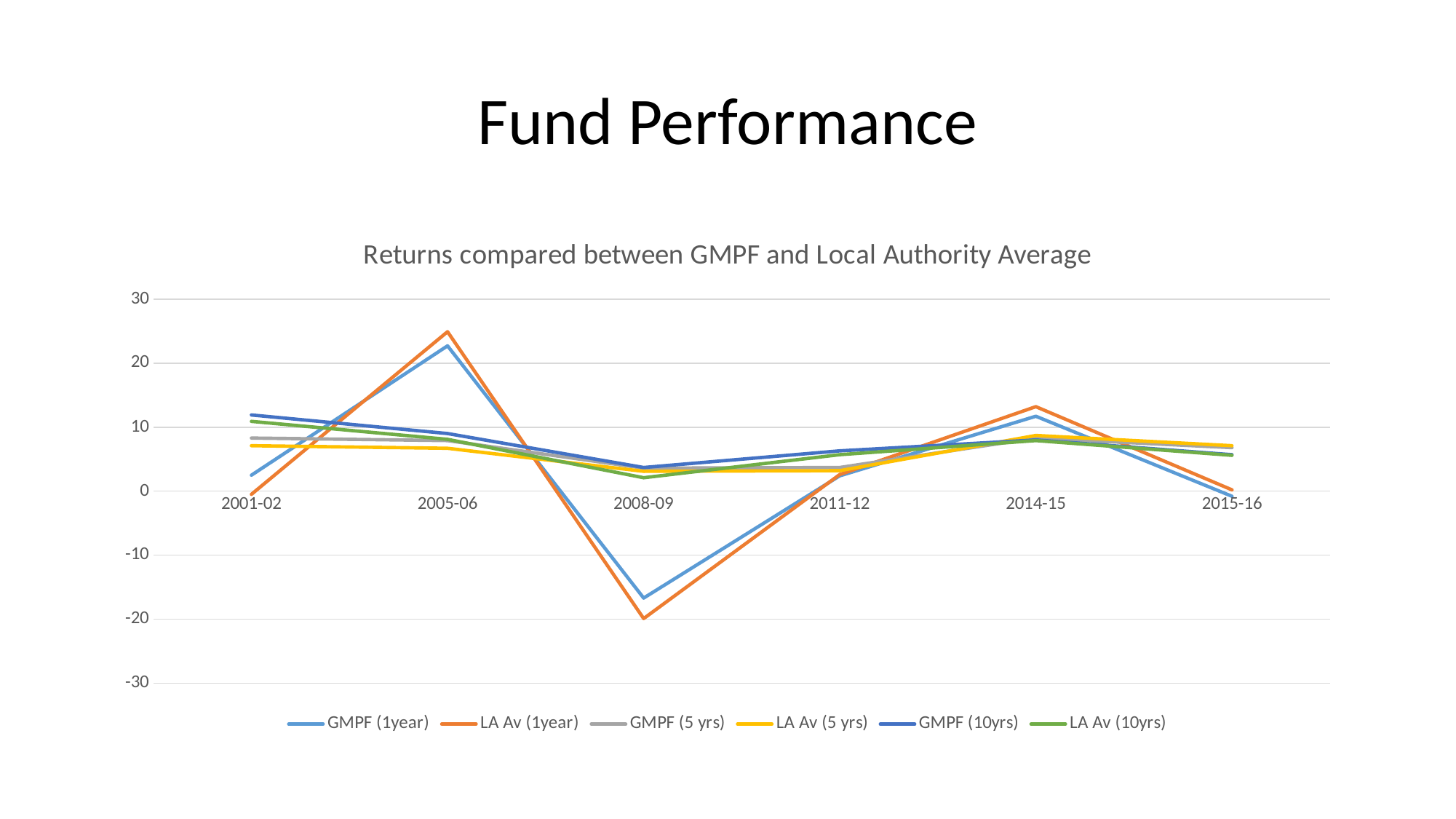

# Fund Performance

### Chart: Returns compared between GMPF and Local Authority Average

| Category | GMPF (1year) | LA Av (1year) | GMPF (5 yrs) | LA Av (5 yrs) | GMPF (10yrs) | LA Av (10yrs) |
|---|---|---|---|---|---|---|
| 2001-02 | 2.5 | -0.5 | 8.3 | 7.1 | 11.9 | 10.9 |
| 2005-06 | 22.7 | 24.9 | 7.9 | 6.7 | 9.0 | 8.1 |
| 2008-09 | -16.7 | -19.9 | 3.6 | 3.1 | 3.7 | 2.1 |
| 2011-12 | 2.4 | 2.6 | 3.7 | 3.2 | 6.3 | 5.7 |
| 2014-15 | 11.7 | 13.2 | 8.3 | 8.7 | 8.0 | 7.9 |
| 2015-16 | -0.8 | 0.2 | 6.8 | 7.1 | 5.7 | 5.6 |